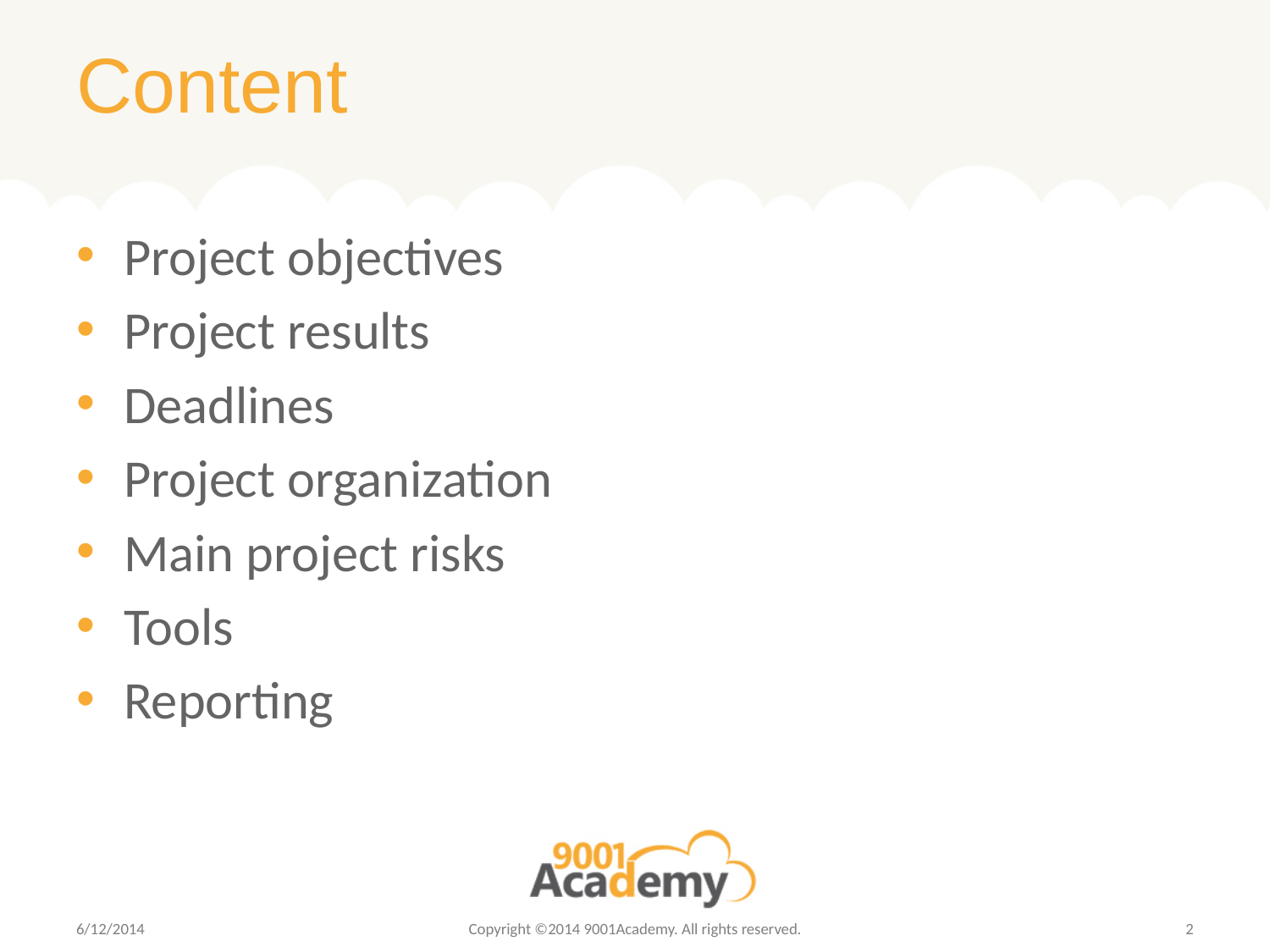

# Content
Project objectives
Project results
Deadlines
Project organization
Main project risks
Tools
Reporting
6/12/2014
Copyright ©2014 9001Academy. All rights reserved.
2